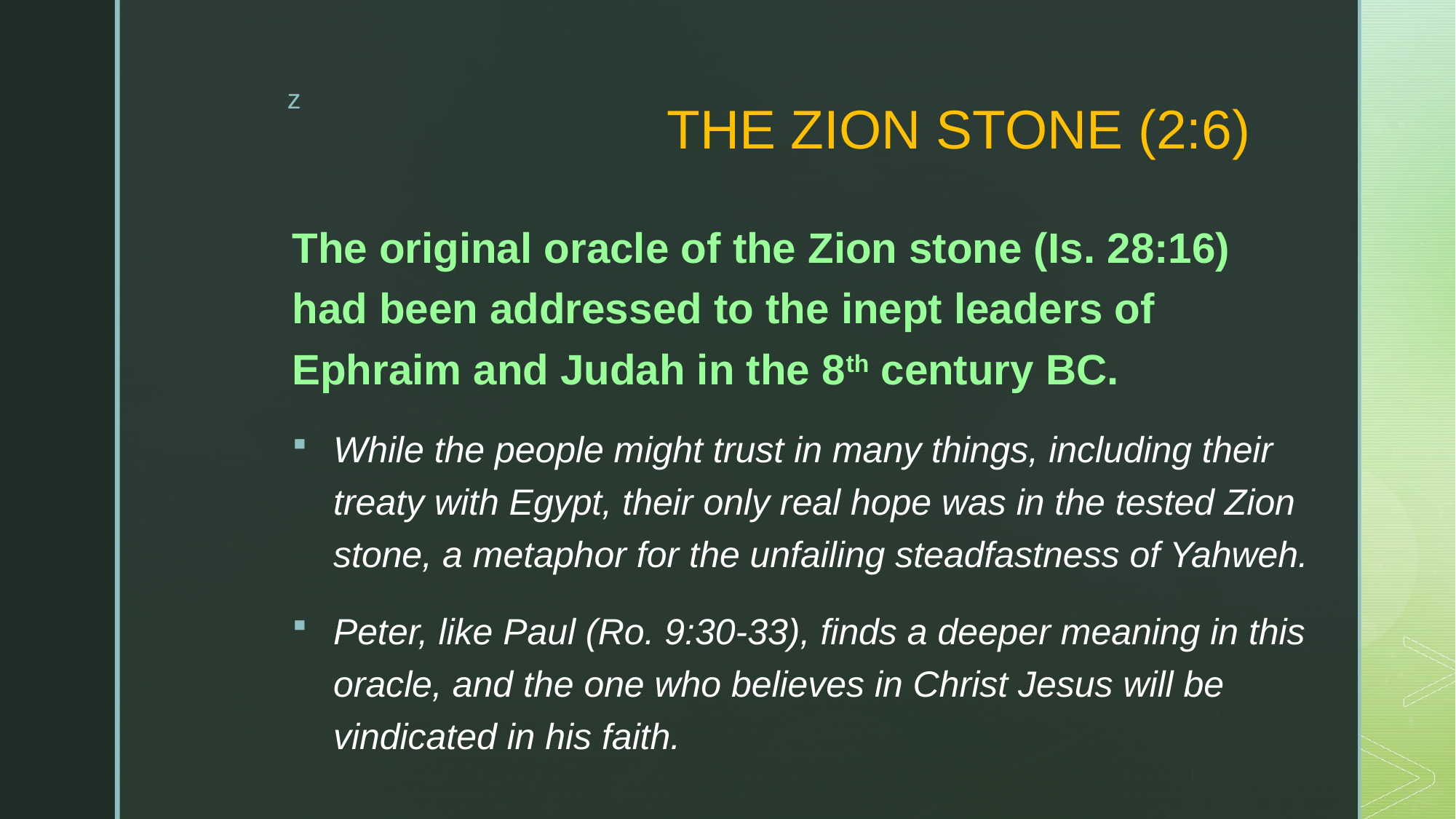

# THE ZION STONE (2:6)
The original oracle of the Zion stone (Is. 28:16) had been addressed to the inept leaders of Ephraim and Judah in the 8th century BC.
While the people might trust in many things, including their treaty with Egypt, their only real hope was in the tested Zion stone, a metaphor for the unfailing steadfastness of Yahweh.
Peter, like Paul (Ro. 9:30-33), finds a deeper meaning in this oracle, and the one who believes in Christ Jesus will be vindicated in his faith.